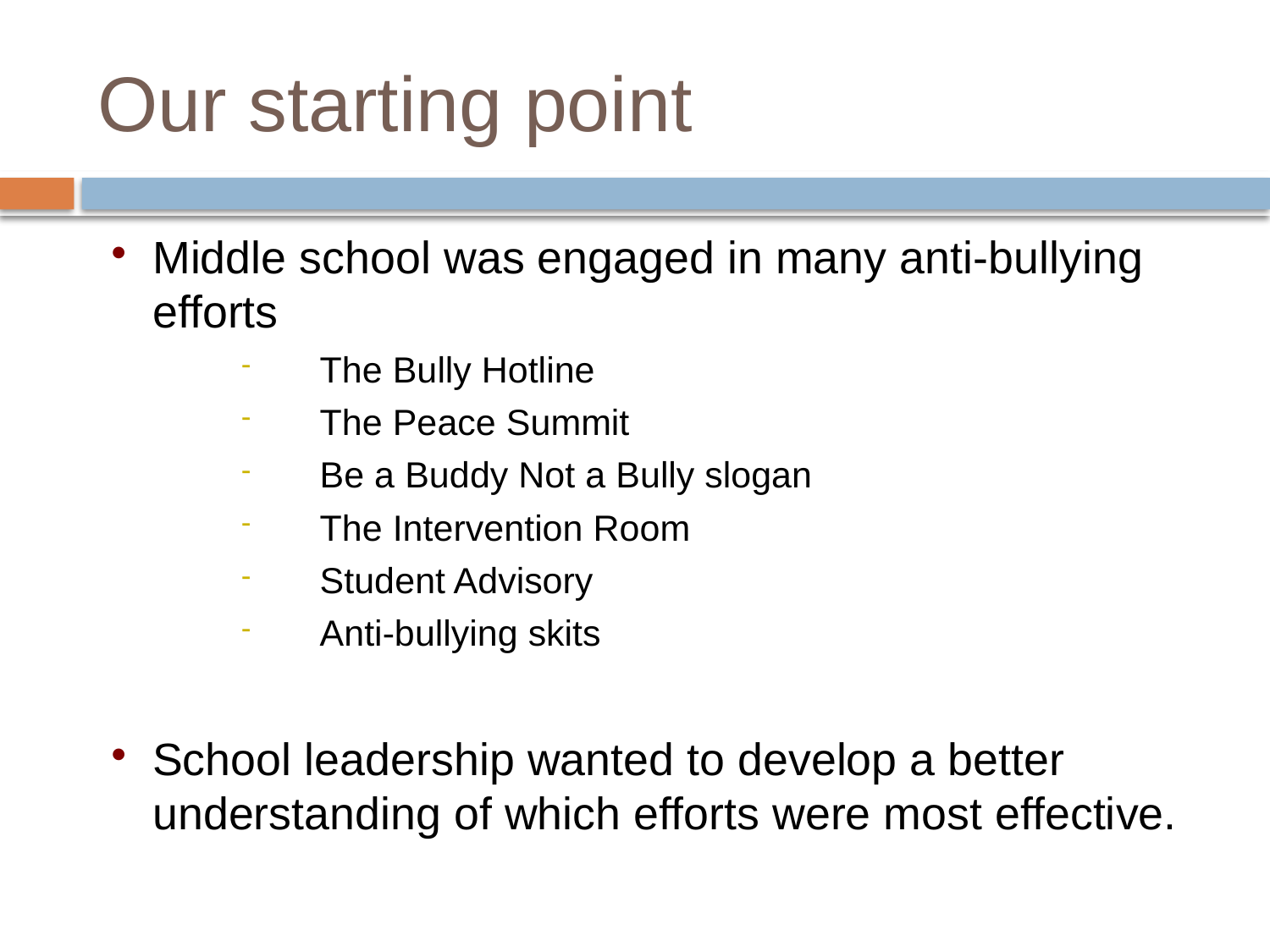

# Our starting point
Middle school was engaged in many anti-bullying efforts
The Bully Hotline
The Peace Summit
Be a Buddy Not a Bully slogan
The Intervention Room
Student Advisory
Anti-bullying skits

School leadership wanted to develop a better understanding of which efforts were most effective.